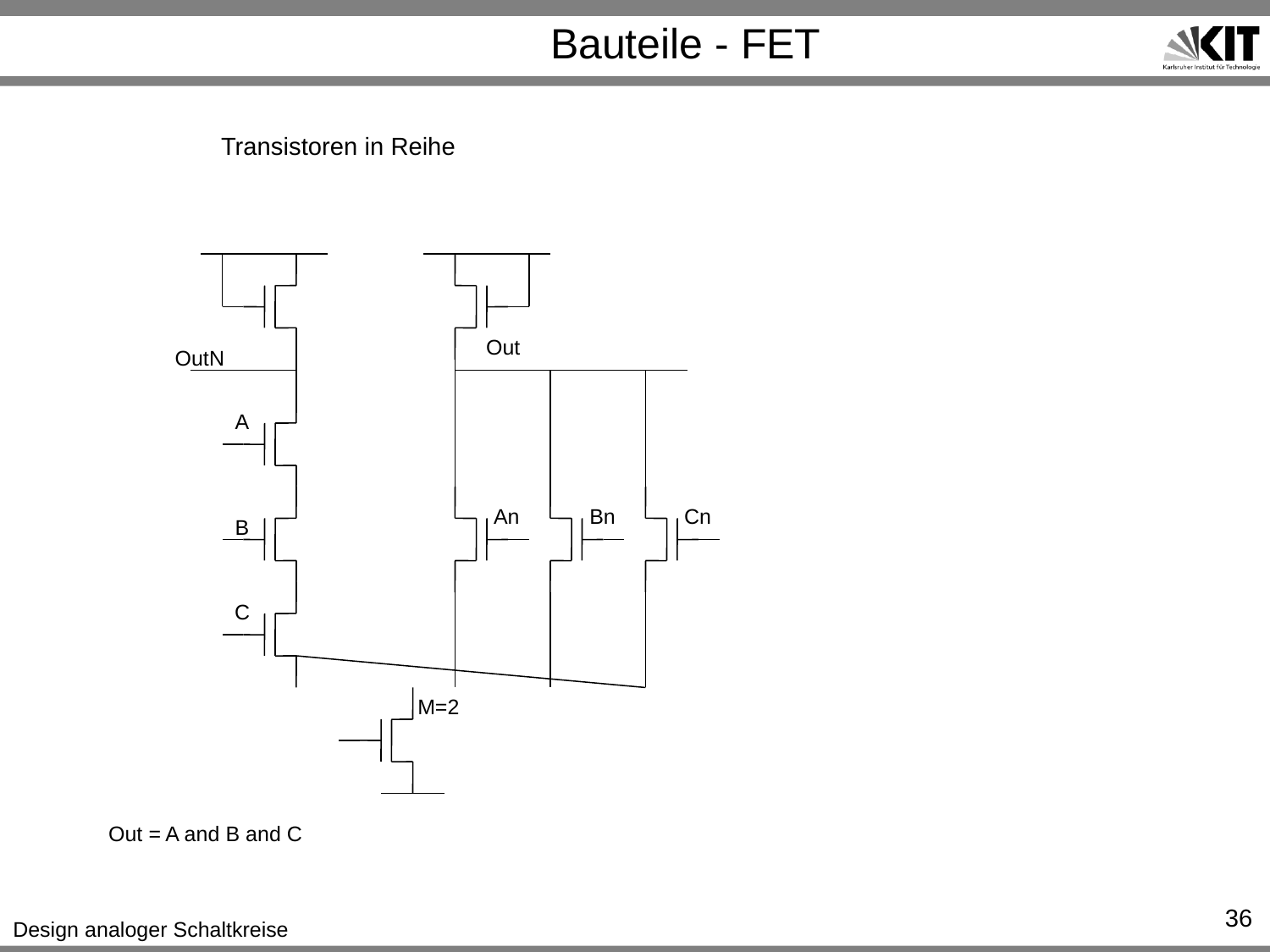

Bauteile - FET
Transistoren in Reihe

Out
OutN

A

An
Bn
Cn
B

C

M=2
Out = A and B and C
36